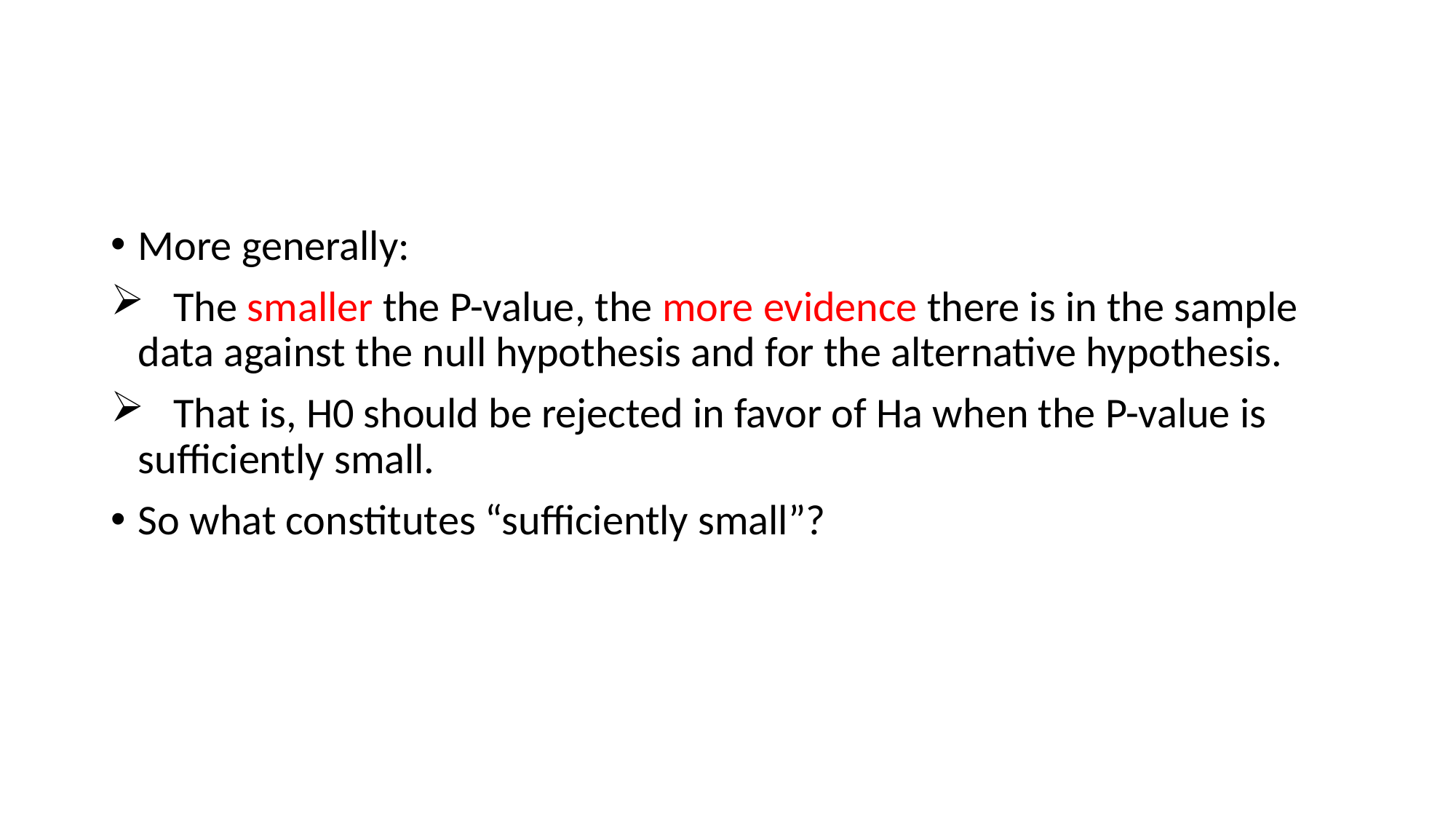

#
More generally:
   The smaller the P-value, the more evidence there is in the sample data against the null hypothesis and for the alternative hypothesis.
   That is, H0 should be rejected in favor of Ha when the P-value is sufficiently small.
So what constitutes “sufficiently small”?